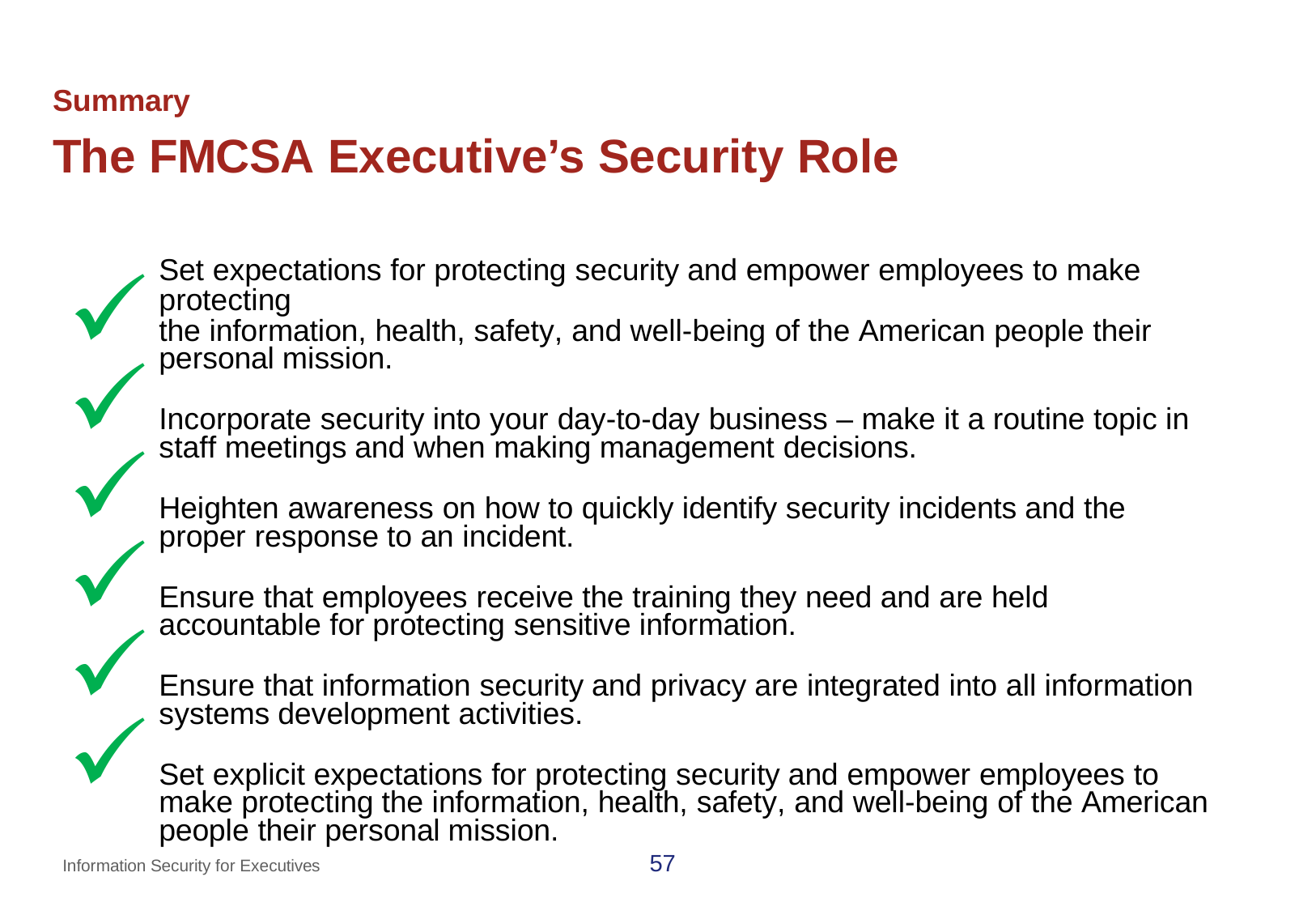

# The FMCSA Executive’s Security Role
Summary

Set expectations for protecting security and empower employees to make protecting
the information, health, safety, and well-being of the American people their personal mission.

Incorporate security into your day-to-day business – make it a routine topic in staff meetings and when making management decisions.

Heighten awareness on how to quickly identify security incidents and the proper response to an incident.

Ensure that employees receive the training they need and are held accountable for protecting sensitive information.

Ensure that information security and privacy are integrated into all information systems development activities.

Set explicit expectations for protecting security and empower employees to make protecting the information, health, safety, and well-being of the American people their personal mission.

57
Information Security for Executives